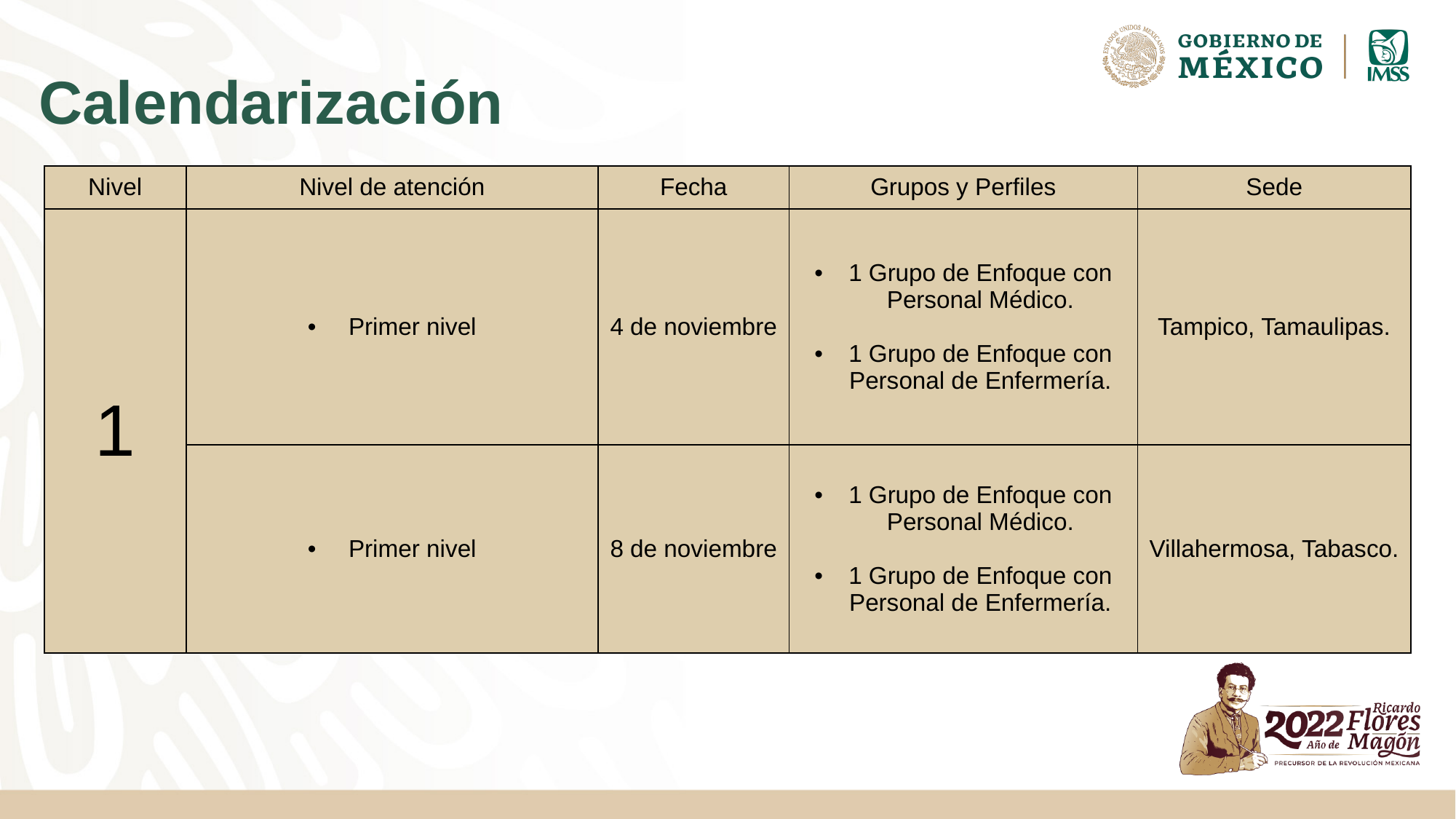

# Calendarización
| Nivel | Nivel de atención | Fecha | Grupos y Perfiles | Sede |
| --- | --- | --- | --- | --- |
| 1 | Primer nivel | 4 de noviembre | 1 Grupo de Enfoque con Personal Médico. 1 Grupo de Enfoque con Personal de Enfermería. | Tampico, Tamaulipas. |
|  | Primer nivel | 8 de noviembre | 1 Grupo de Enfoque con Personal Médico. 1 Grupo de Enfoque con Personal de Enfermería. | Villahermosa, Tabasco. |